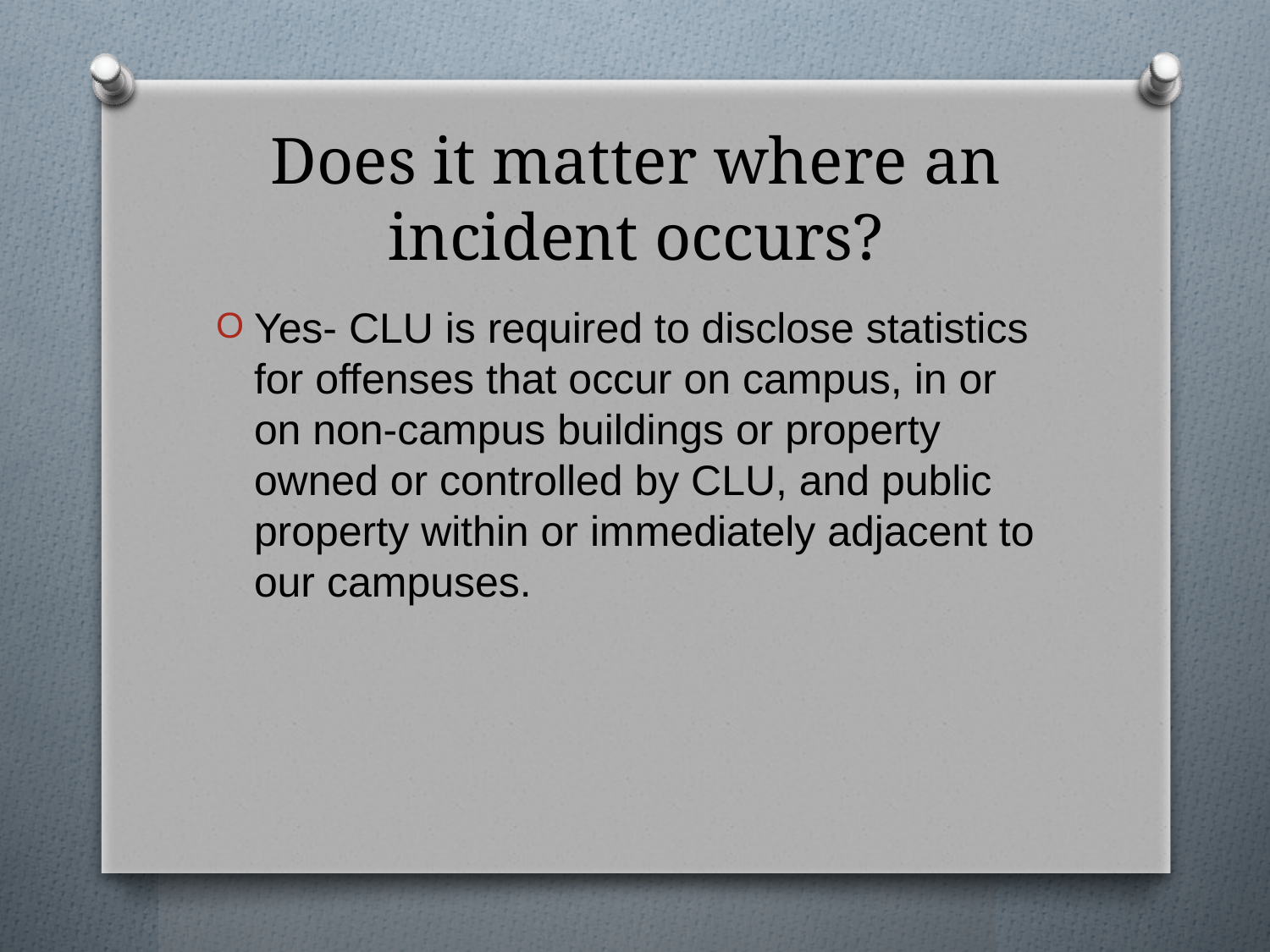

# Does it matter where an incident occurs?
Yes- CLU is required to disclose statistics for offenses that occur on campus, in or on non-campus buildings or property owned or controlled by CLU, and public property within or immediately adjacent to our campuses.